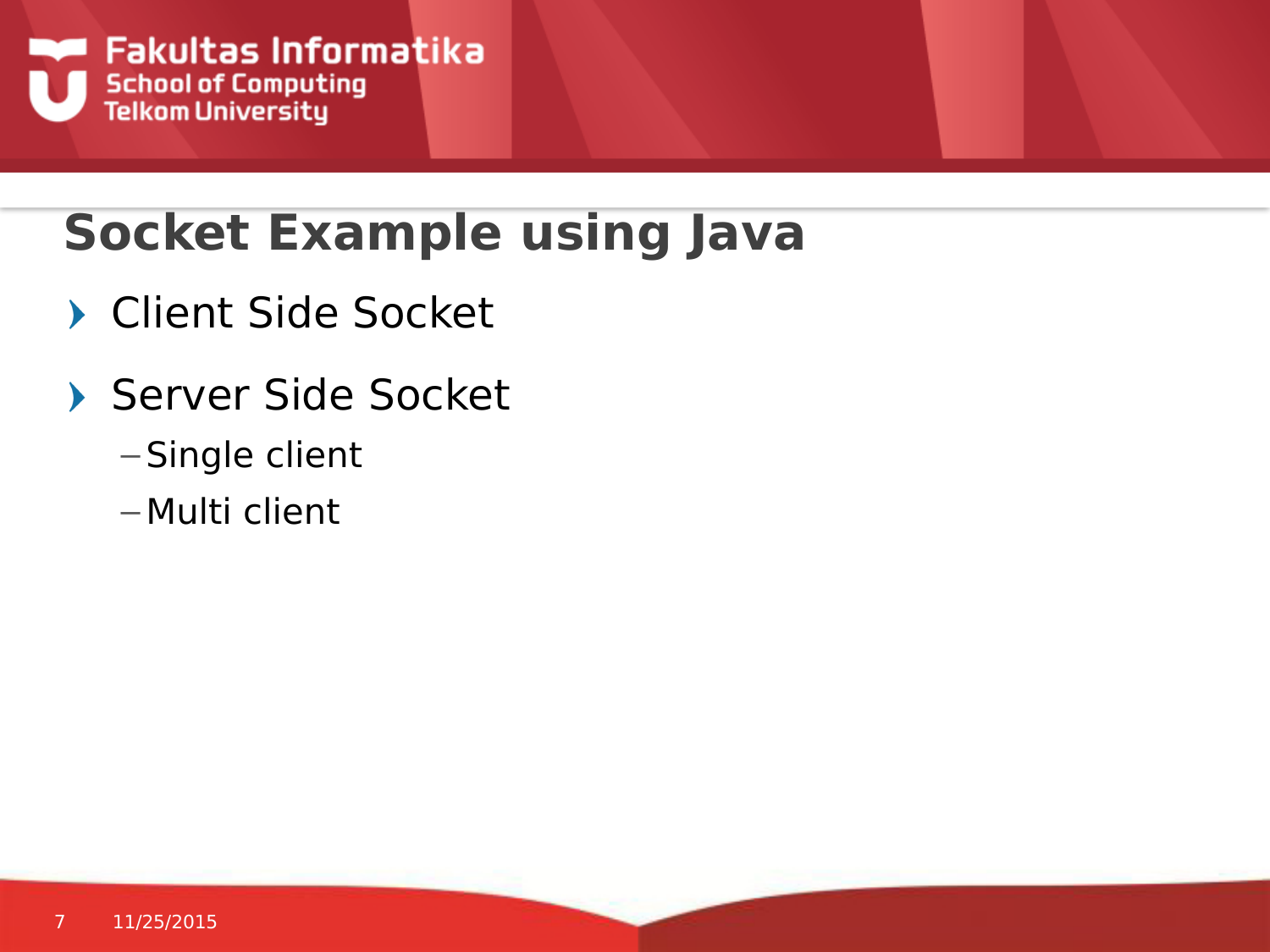

# Socket Example using Java
Client Side Socket
Server Side Socket
Single client
Multi client

7
11/25/2015